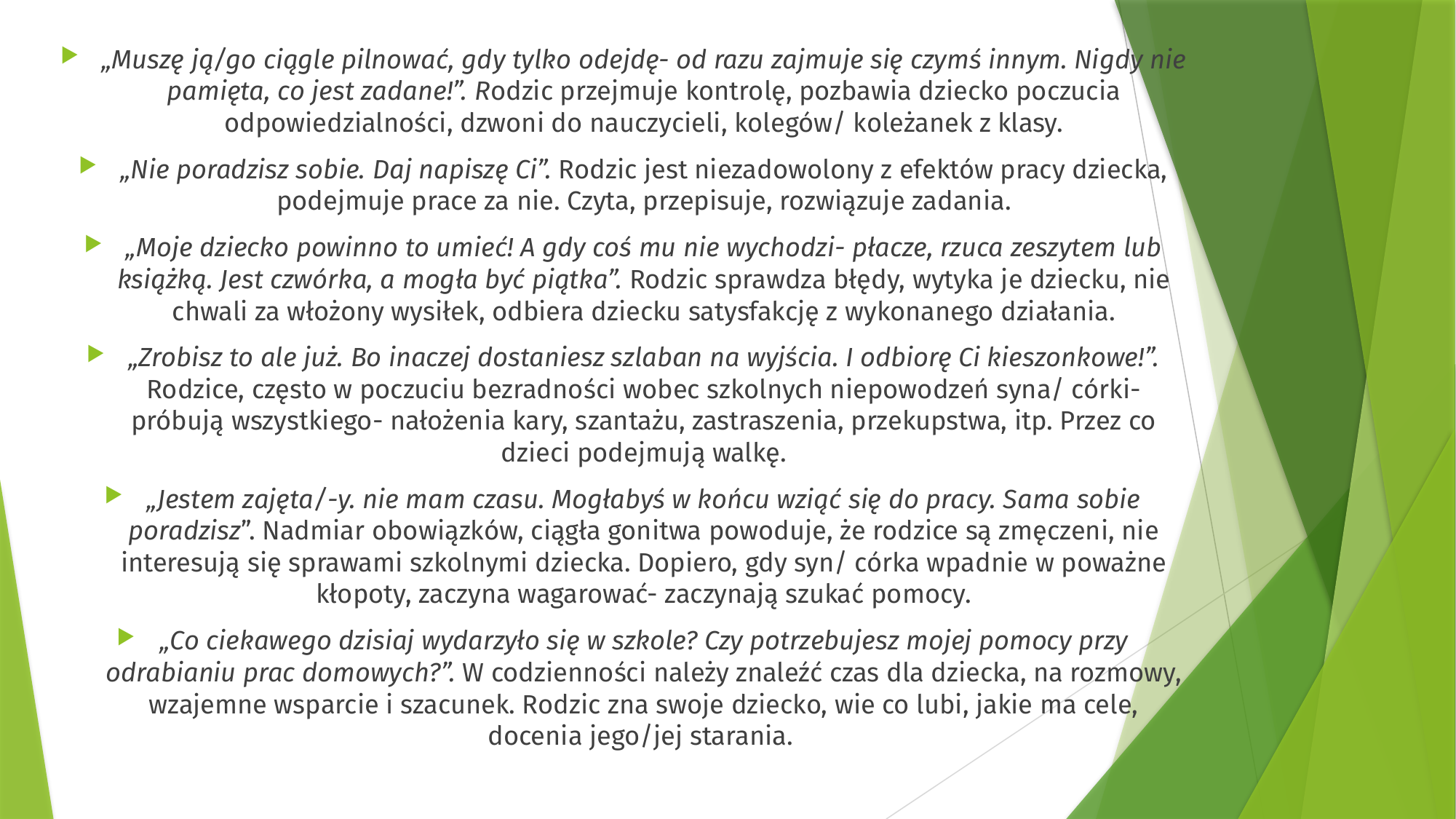

„Muszę ją/go ciągle pilnować, gdy tylko odejdę- od razu zajmuje się czymś innym. Nigdy nie pamięta, co jest zadane!”. Rodzic przejmuje kontrolę, pozbawia dziecko poczucia odpowiedzialności, dzwoni do nauczycieli, kolegów/ koleżanek z klasy.
„Nie poradzisz sobie. Daj napiszę Ci”. Rodzic jest niezadowolony z efektów pracy dziecka, podejmuje prace za nie. Czyta, przepisuje, rozwiązuje zadania.
„Moje dziecko powinno to umieć! A gdy coś mu nie wychodzi- płacze, rzuca zeszytem lub książką. Jest czwórka, a mogła być piątka”. Rodzic sprawdza błędy, wytyka je dziecku, nie chwali za włożony wysiłek, odbiera dziecku satysfakcję z wykonanego działania.
„Zrobisz to ale już. Bo inaczej dostaniesz szlaban na wyjścia. I odbiorę Ci kieszonkowe!”. Rodzice, często w poczuciu bezradności wobec szkolnych niepowodzeń syna/ córki- próbują wszystkiego- nałożenia kary, szantażu, zastraszenia, przekupstwa, itp. Przez co dzieci podejmują walkę.
„Jestem zajęta/-y. nie mam czasu. Mogłabyś w końcu wziąć się do pracy. Sama sobie poradzisz”. Nadmiar obowiązków, ciągła gonitwa powoduje, że rodzice są zmęczeni, nie interesują się sprawami szkolnymi dziecka. Dopiero, gdy syn/ córka wpadnie w poważne kłopoty, zaczyna wagarować- zaczynają szukać pomocy.
„Co ciekawego dzisiaj wydarzyło się w szkole? Czy potrzebujesz mojej pomocy przy odrabianiu prac domowych?”. W codzienności należy znaleźć czas dla dziecka, na rozmowy, wzajemne wsparcie i szacunek. Rodzic zna swoje dziecko, wie co lubi, jakie ma cele, docenia jego/jej starania.